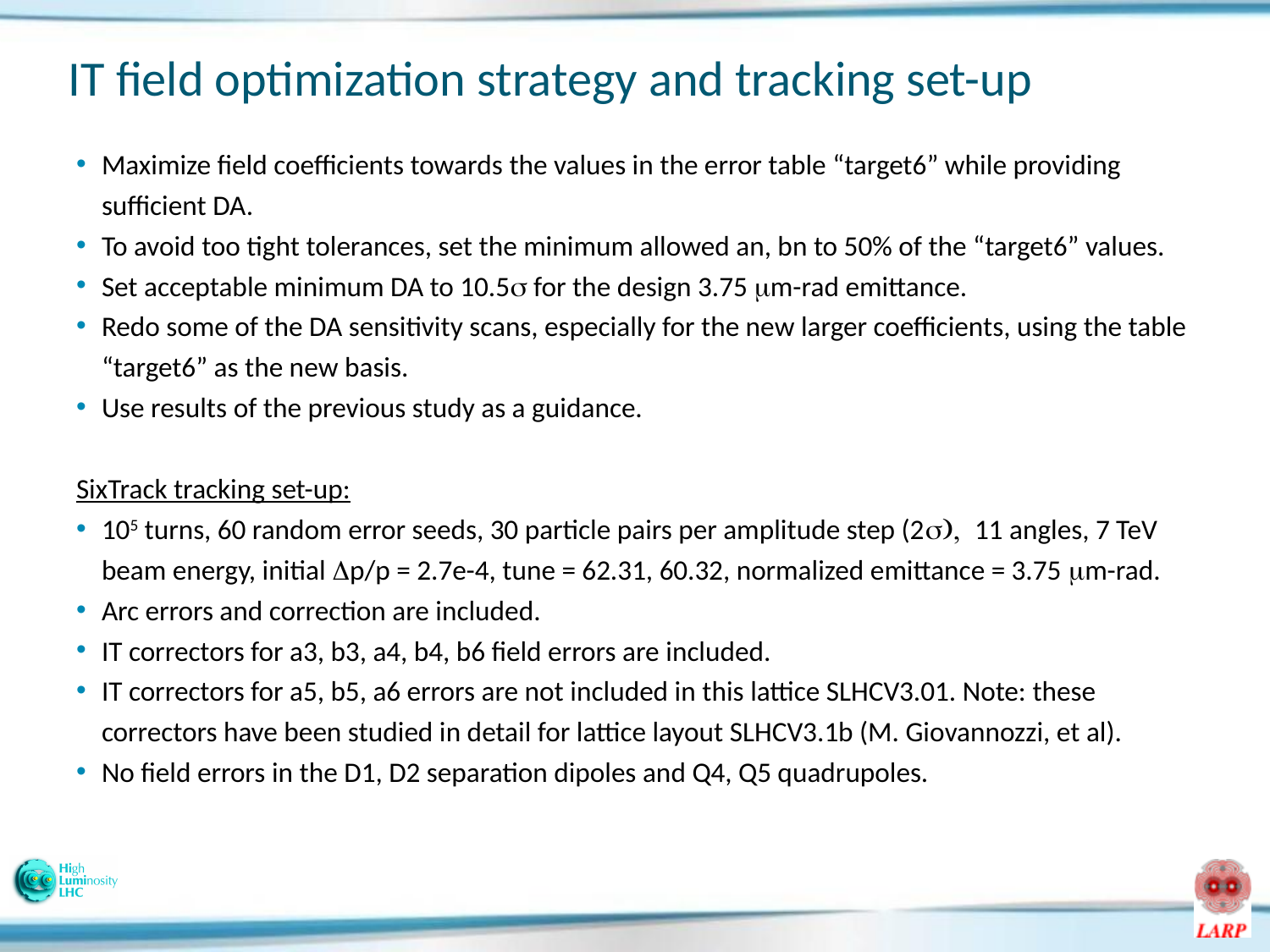

# IT field optimization strategy and tracking set-up
Maximize field coefficients towards the values in the error table “target6” while providing sufficient DA.
To avoid too tight tolerances, set the minimum allowed an, bn to 50% of the “target6” values.
Set acceptable minimum DA to 10.5σ for the design 3.75 μm-rad emittance.
Redo some of the DA sensitivity scans, especially for the new larger coefficients, using the table “target6” as the new basis.
Use results of the previous study as a guidance.

SixTrack tracking set-up:
105 turns, 60 random error seeds, 30 particle pairs per amplitude step (2σ), 11 angles, 7 TeV beam energy, initial Δp/p = 2.7e-4, tune = 62.31, 60.32, normalized emittance = 3.75 μm-rad.
Arc errors and correction are included.
IT correctors for a3, b3, a4, b4, b6 field errors are included.
IT correctors for a5, b5, a6 errors are not included in this lattice SLHCV3.01. Note: these correctors have been studied in detail for lattice layout SLHCV3.1b (M. Giovannozzi, et al).
No field errors in the D1, D2 separation dipoles and Q4, Q5 quadrupoles.